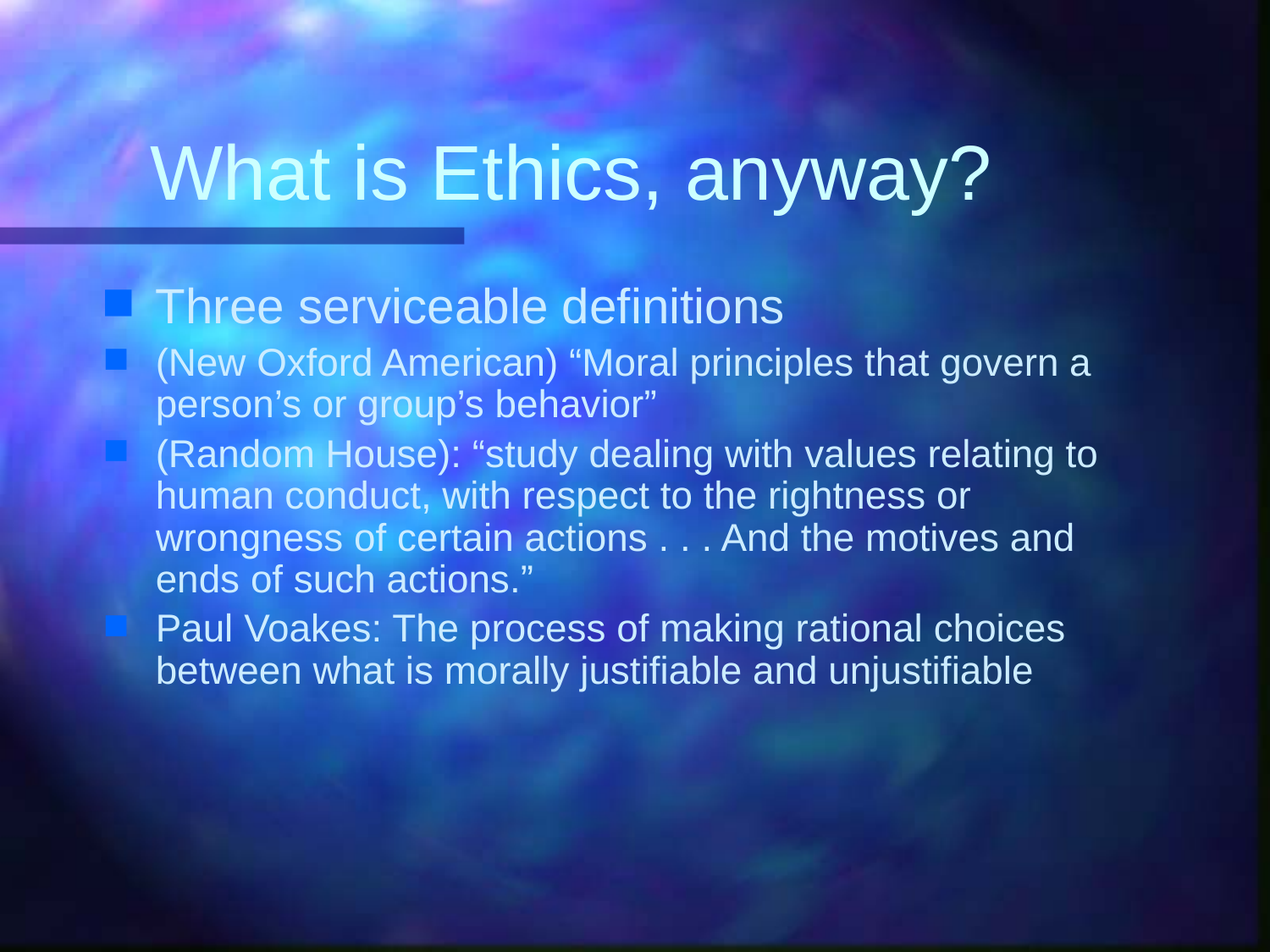

# What is Ethics, anyway?
Three serviceable definitions
(New Oxford American) “Moral principles that govern a person’s or group’s behavior”
(Random House): “study dealing with values relating to human conduct, with respect to the rightness or wrongness of certain actions . . . And the motives and ends of such actions.”
Paul Voakes: The process of making rational choices between what is morally justifiable and unjustifiable